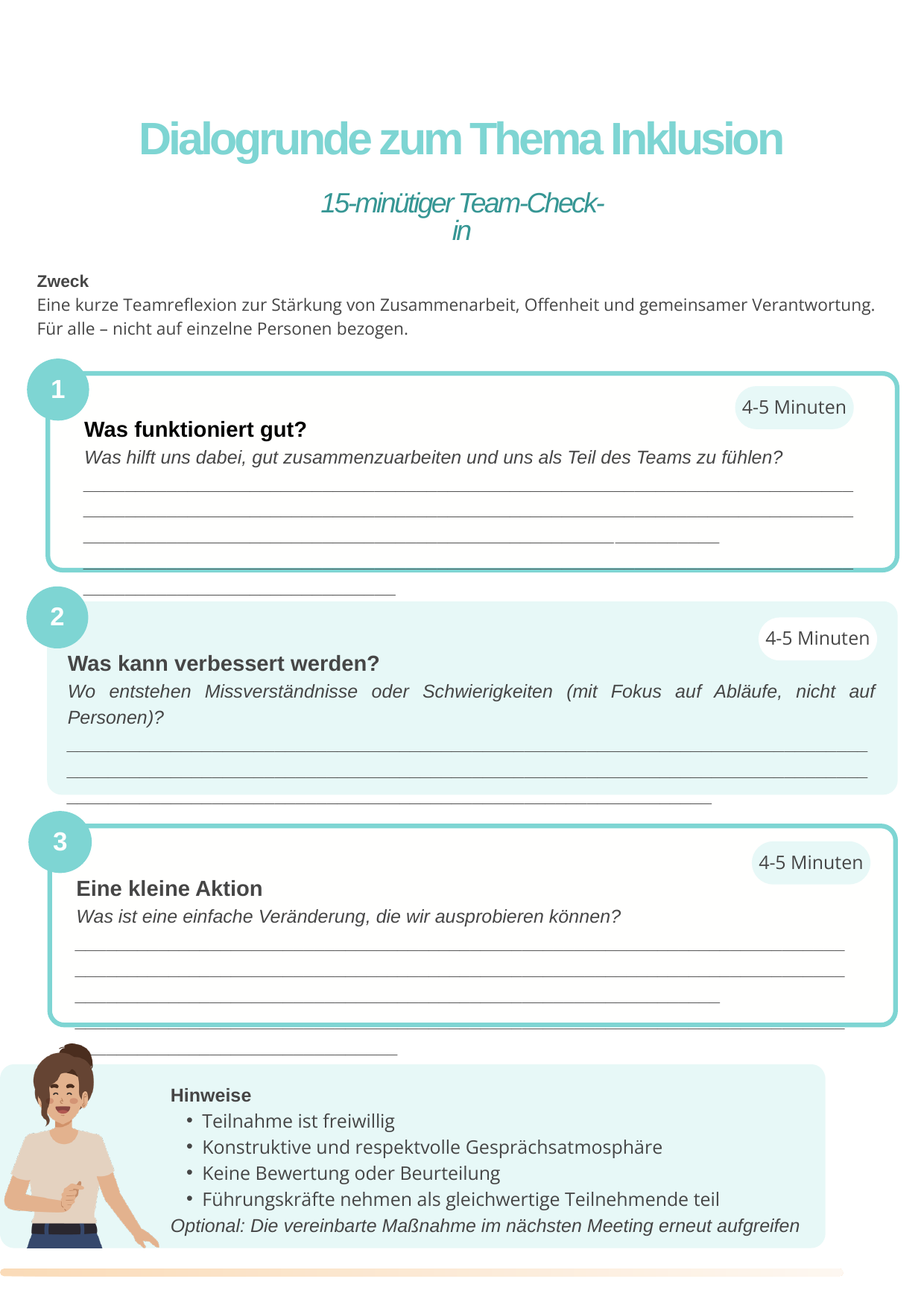

Dialogrunde zum Thema Inklusion
15-minütiger Team-Check-in
Zweck
Eine kurze Teamreflexion zur Stärkung von Zusammenarbeit, Offenheit und gemeinsamer Verantwortung.
Für alle – nicht auf einzelne Personen bezogen.

1

4-5 Minuten
Was funktioniert gut?
Was hilft uns dabei, gut zusammenzuarbeiten und uns als Teil des Teams zu fühlen?
_________________________________________________________________________________________________________________________________________________________________________________________________________________
________________________________________________________________________________________________________

2

4-5 Minuten
Was kann verbessert werden?
Wo entstehen Missverständnisse oder Schwierigkeiten (mit Fokus auf Abläufe, nicht auf Personen)?
________________________________________________________________________________________________________________________________________________________________________________________________________________________
____________________________________________________________________________________________________________

3

4-5 Minuten
Eine kleine Aktion
Was ist eine einfache Veränderung, die wir ausprobieren können?
__________________________________________________________________________________________________________________________________________________________________________________________________________________
_________________________________________________________________________________________________________

Hinweise
Teilnahme ist freiwillig
Konstruktive und respektvolle Gesprächsatmosphäre
Keine Bewertung oder Beurteilung
Führungskräfte nehmen als gleichwertige Teilnehmende teil
Optional: Die vereinbarte Maßnahme im nächsten Meeting erneut aufgreifen